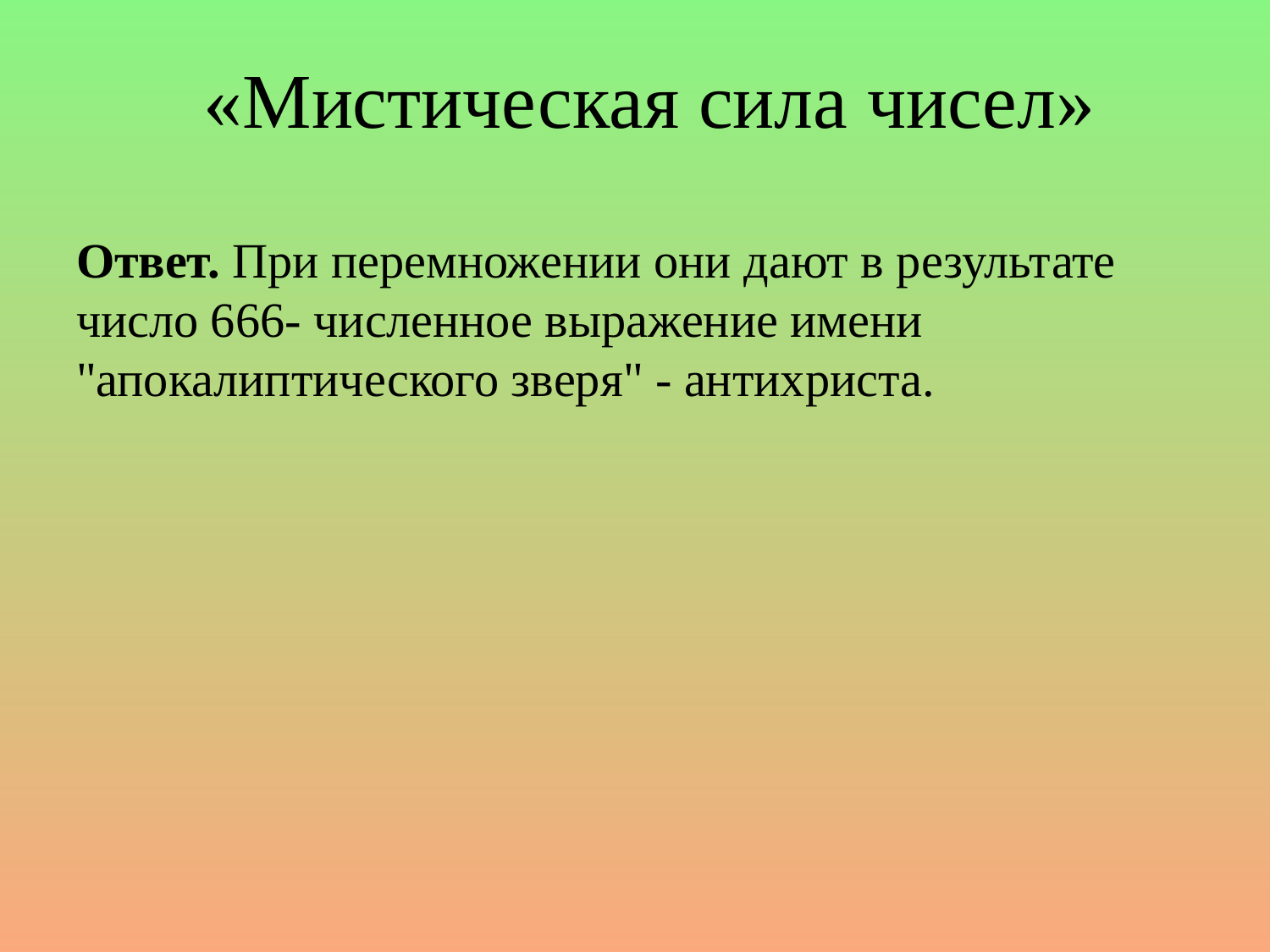

# «Мистическая сила чисел»
Ответ. При перемножении они дают в результате число 666- численное выражение имени "апокалиптического зверя" - антихриста.